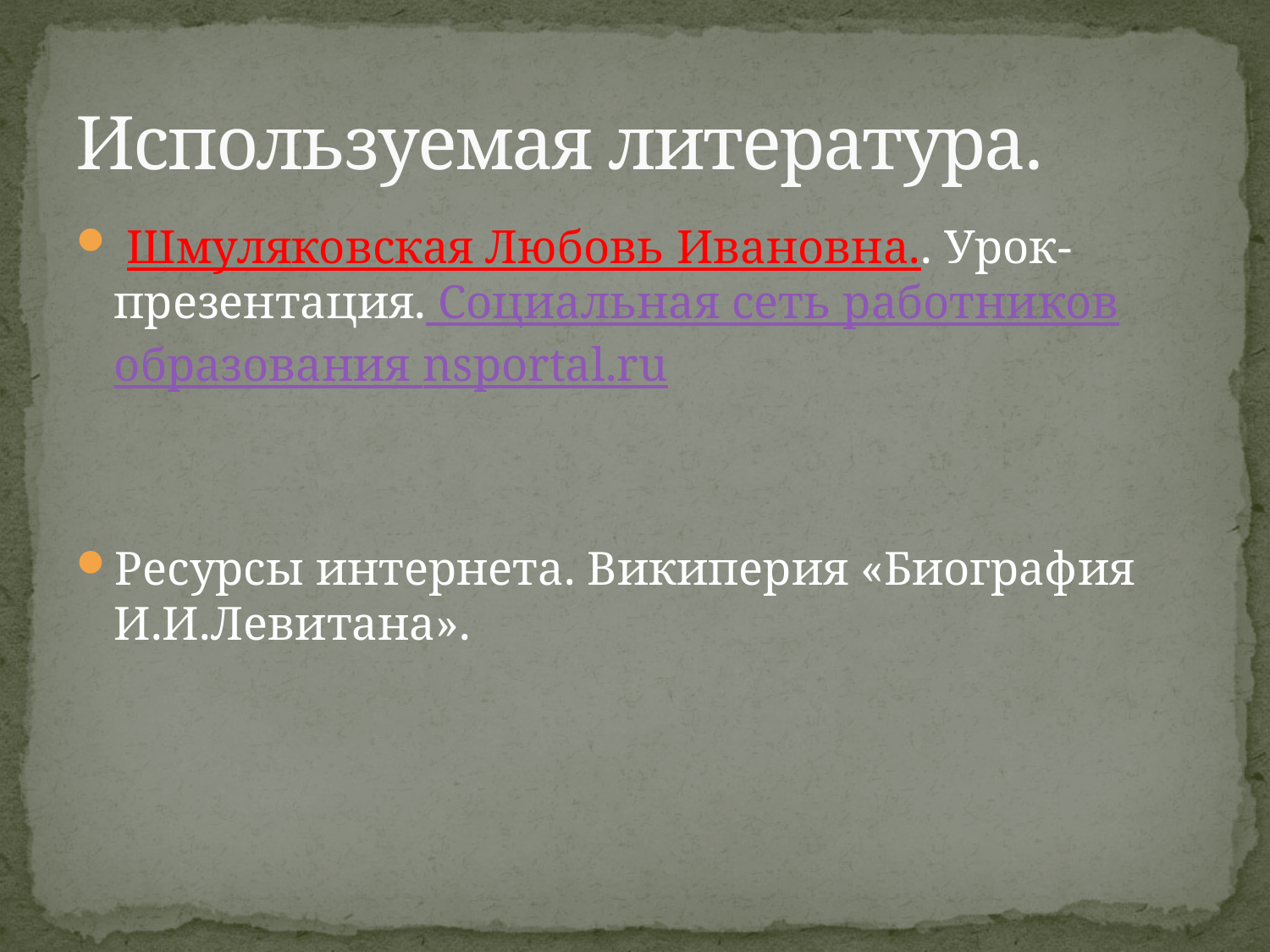

# Используемая литература.
 Шмуляковская Любовь Ивановна.. Урок-презентация. Социальная сеть работников
образования nsportal.ru

Ресурсы интернета. Википерия «Биография И.И.Левитана».